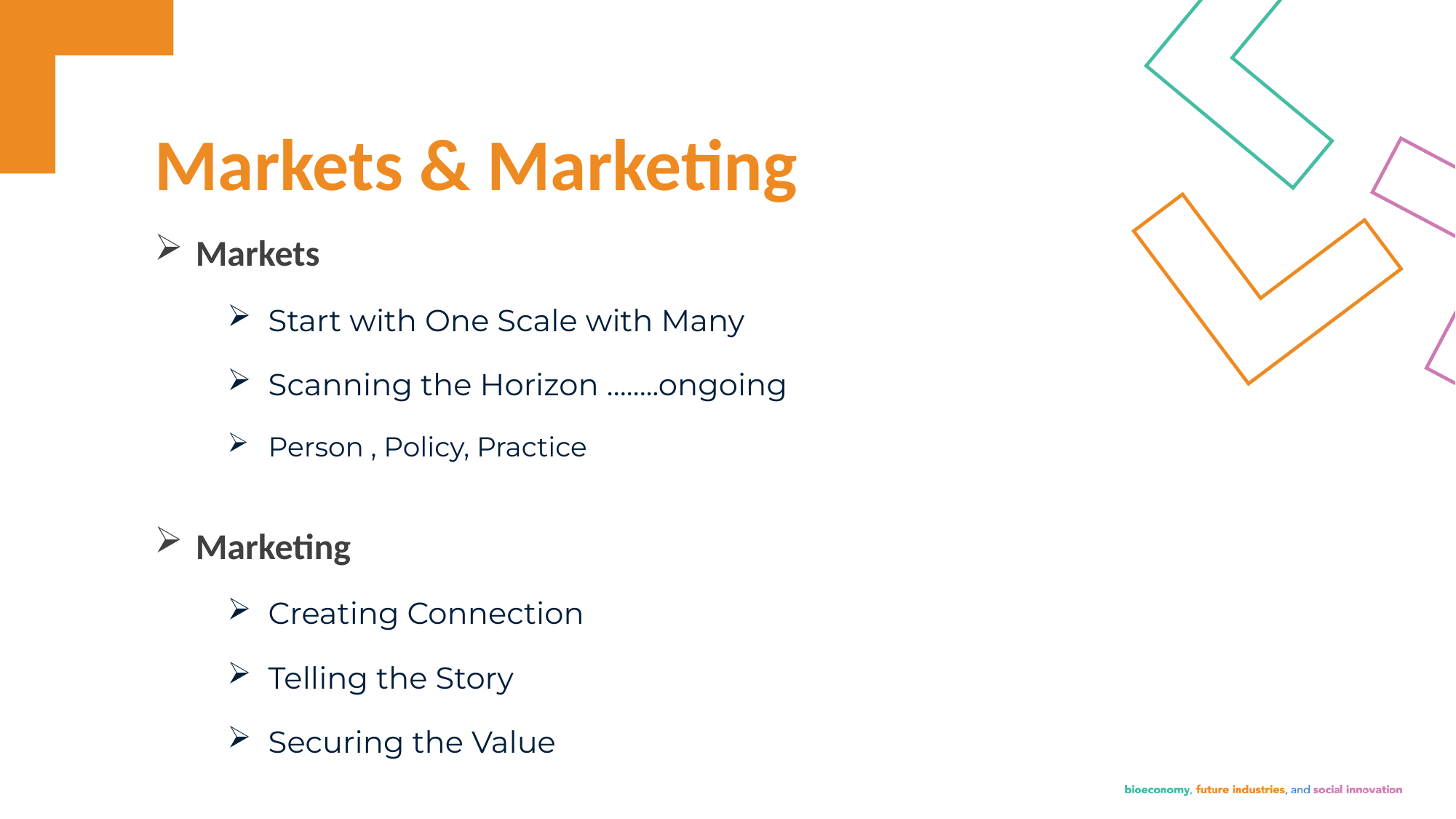

Markets & Marketing
Markets
Start with One Scale with Many
Scanning the Horizon ……..ongoing
Person , Policy, Practice

Marketing
Creating Connection
Telling the Story
Securing the Value